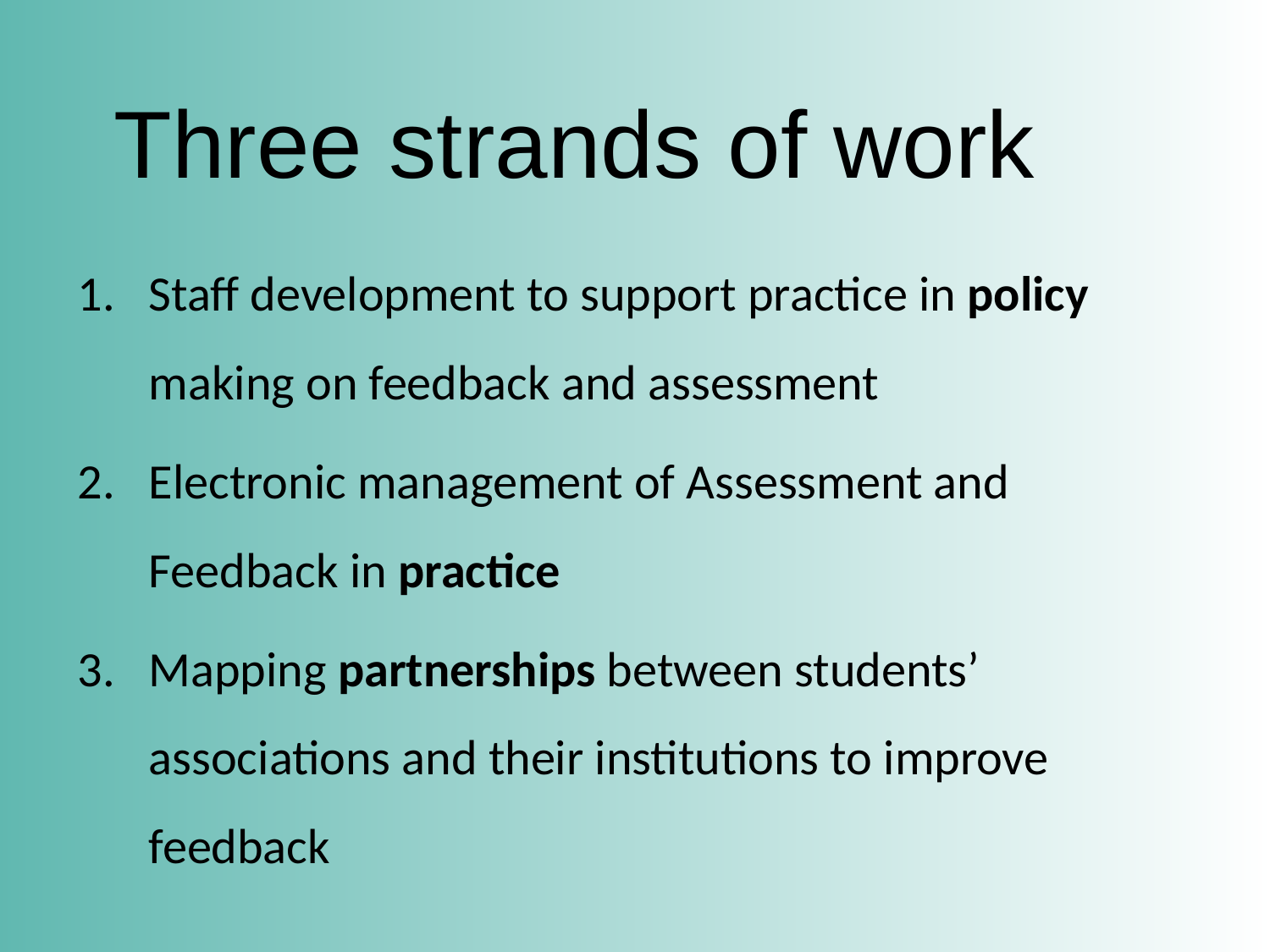

Three strands of work
Staff development to support practice in policy making on feedback and assessment
Electronic management of Assessment and Feedback in practice
Mapping partnerships between students’ associations and their institutions to improve feedback